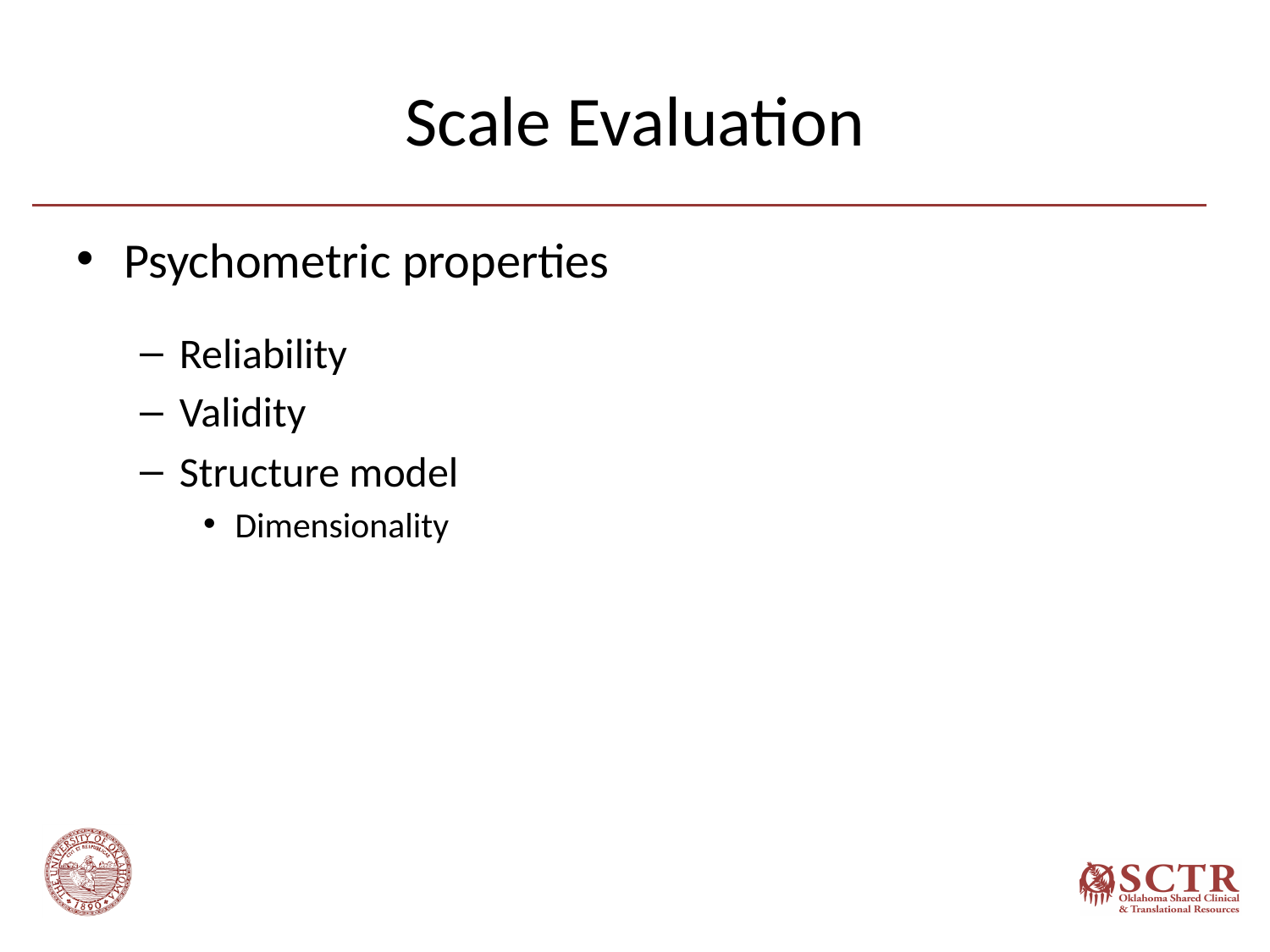

# Scale Evaluation
Psychometric properties

Reliability
Validity
Structure model
Dimensionality